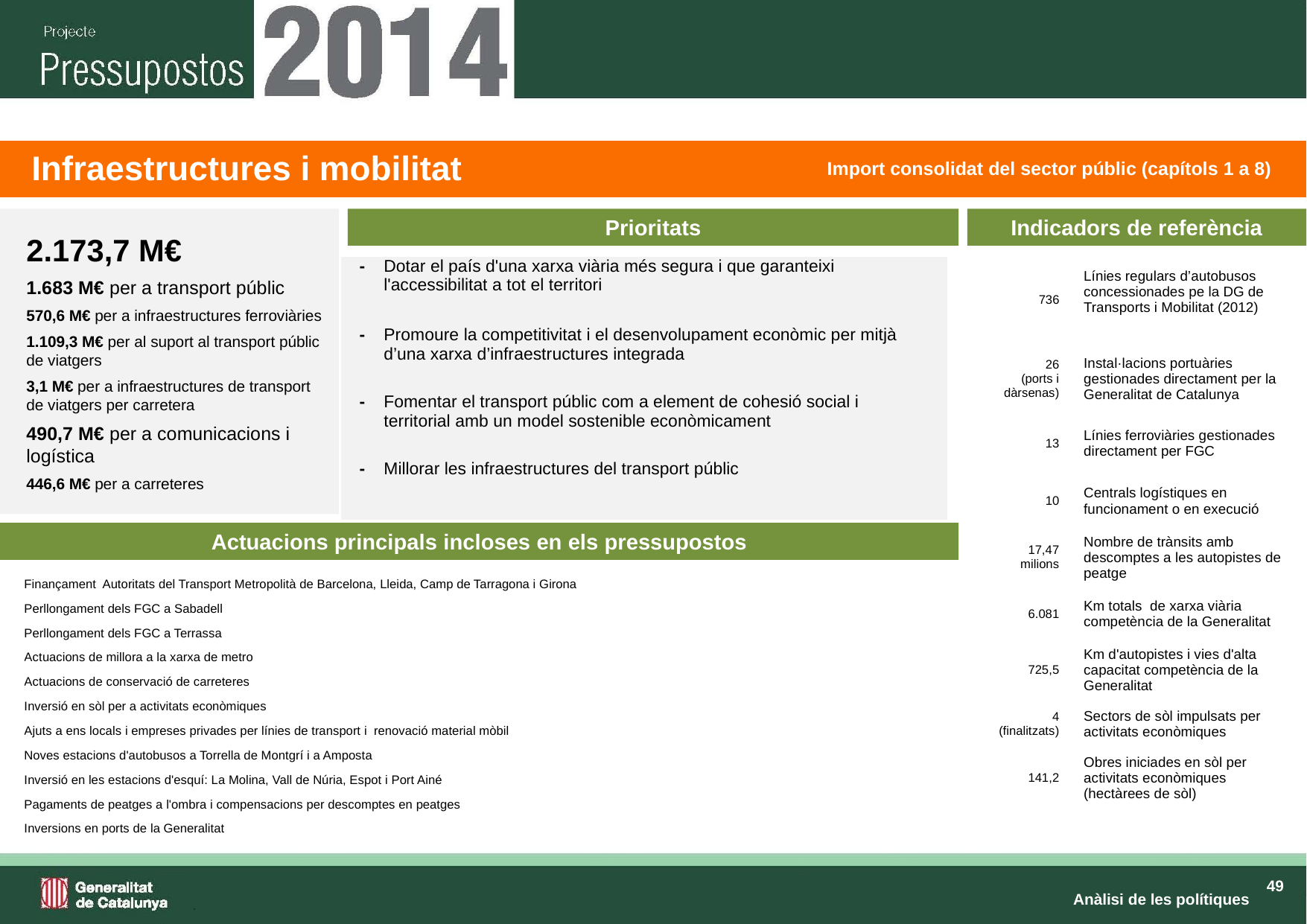

|  | Infraestructures i mobilitat | Import consolidat del sector públic (capítols 1 a 8) |
| --- | --- | --- |
|  | Infraestructures i mobilitat | Import consolidat del sector públic (capítols 1 a 8) |
| --- | --- | --- |
2.173,7 M€

1.683 M€ per a transport públic

570,6 M€ per a infraestructures ferroviàries

1.109,3 M€ per al suport al transport públic de viatgers

3,1 M€ per a infraestructures de transport de viatgers per carretera

490,7 M€ per a comunicacions i logística

446,6 M€ per a carreteres
Prioritats
Indicadors de referència
| 736 | Línies regulars d’autobusos concessionades pe la DG de Transports i Mobilitat (2012) |
| --- | --- |
| 26 (ports i dàrsenas) | Instal·lacions portuàries gestionades directament per la Generalitat de Catalunya |
| 13 | Línies ferroviàries gestionades directament per FGC |
| 10 | Centrals logístiques en funcionament o en execució |
| 17,47 milions | Nombre de trànsits amb descomptes a les autopistes de peatge |
| 6.081 | Km totals de xarxa viària competència de la Generalitat |
| 725,5 | Km d'autopistes i vies d'alta capacitat competència de la Generalitat |
| 4 (finalitzats) | Sectors de sòl impulsats per activitats econòmiques |
| 141,2 | Obres iniciades en sòl per activitats econòmiques (hectàrees de sòl) |
| - | Dotar el país d'una xarxa viària més segura i que garanteixi l'accessibilitat a tot el territori |  |
| --- | --- | --- |
| - | Promoure la competitivitat i el desenvolupament econòmic per mitjà d’una xarxa d’infraestructures integrada |  |
| - | Fomentar el transport públic com a element de cohesió social i territorial amb un model sostenible econòmicament |  |
| - | Millorar les infraestructures del transport públic |  |
Actuacions principals incloses en els pressupostos
|  | Finançament Autoritats del Transport Metropolità de Barcelona, Lleida, Camp de Tarragona i Girona Perllongament dels FGC a Sabadell Perllongament dels FGC a Terrassa Actuacions de millora a la xarxa de metro Actuacions de conservació de carreteres Inversió en sòl per a activitats econòmiques Ajuts a ens locals i empreses privades per línies de transport i renovació material mòbil Noves estacions d'autobusos a Torrella de Montgrí i a Amposta Inversió en les estacions d'esquí: La Molina, Vall de Núria, Espot i Port Ainé Pagaments de peatges a l'ombra i compensacions per descomptes en peatges Inversions en ports de la Generalitat |
| --- | --- |
Anàlisi de les polítiques